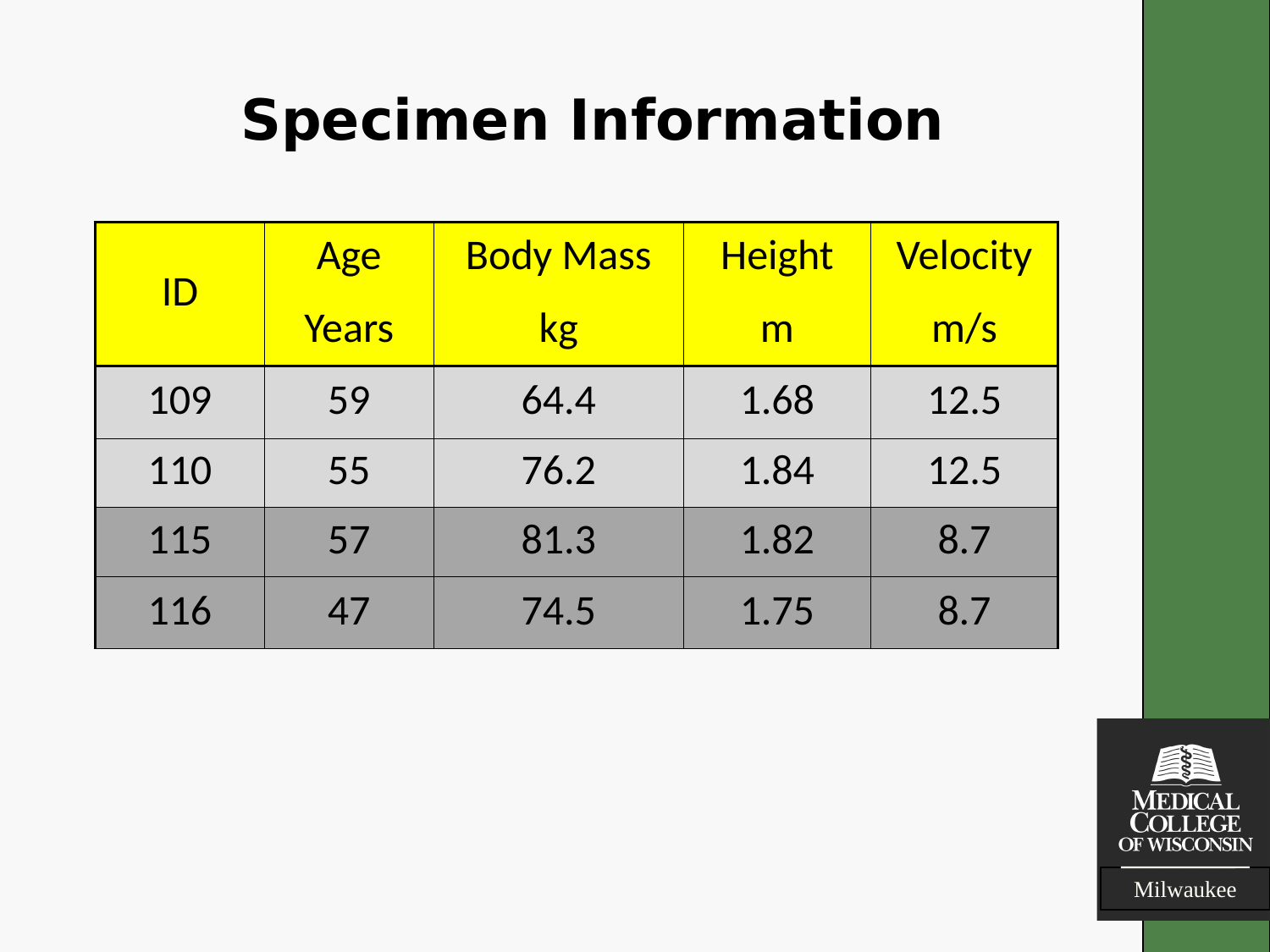

# Specimen Information
| ID | Age | Body Mass | Height | Velocity |
| --- | --- | --- | --- | --- |
|  | Years | kg | m | m/s |
| 109 | 59 | 64.4 | 1.68 | 12.5 |
| 110 | 55 | 76.2 | 1.84 | 12.5 |
| 115 | 57 | 81.3 | 1.82 | 8.7 |
| 116 | 47 | 74.5 | 1.75 | 8.7 |